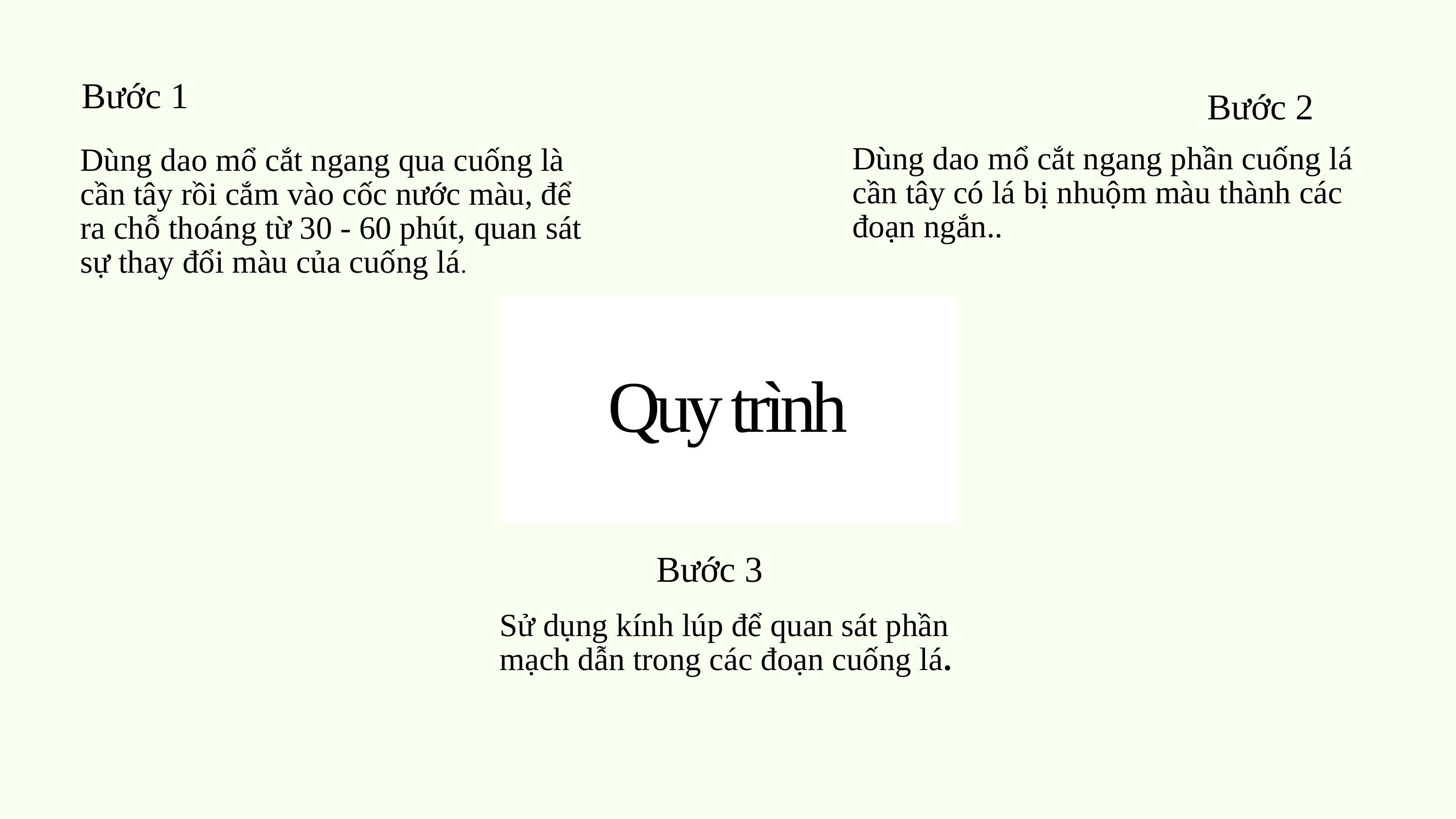

Bước 1

Bước 2

Dùng dao mổ cắt ngang phần cuống lá cần tây có lá bị nhuộm màu thành các đoạn ngắn..
Dùng dao mổ cắt ngang qua cuống là cần tây rồi cắm vào cốc nước màu, để ra chỗ thoáng từ 30 - 60 phút, quan sát sự thay đổi màu của cuống lá.

Quy trình
Bước 3

Sử dụng kính lúp để quan sát phần mạch dẫn trong các đoạn cuống lá.